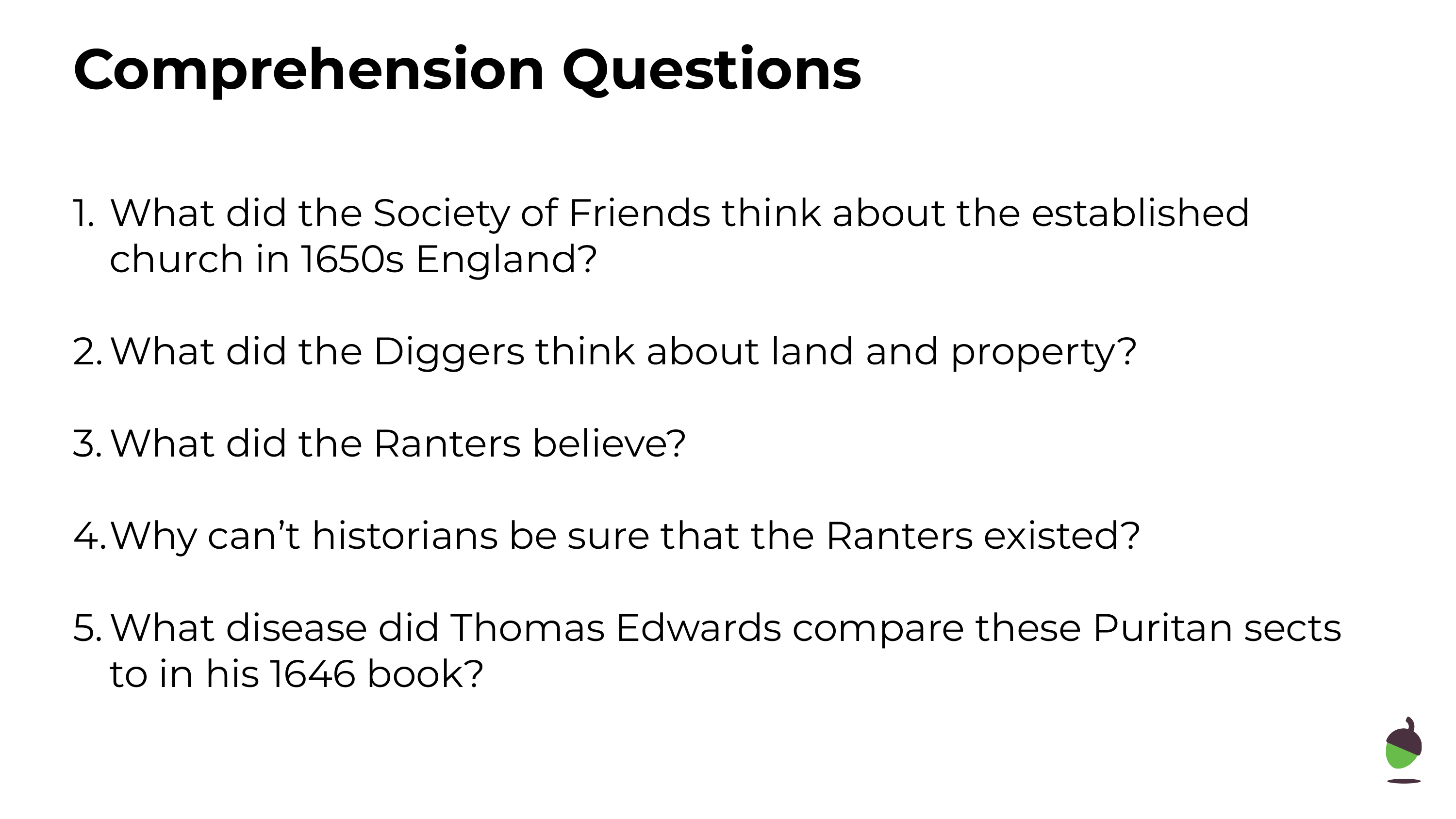

# Comprehension Questions

What did the Society of Friends think about the established church in 1650s England?

What did the Diggers think about land and property?

What did the Ranters believe?

Why can’t historians be sure that the Ranters existed?

What disease did Thomas Edwards compare these Puritan sects to in his 1646 book?

7